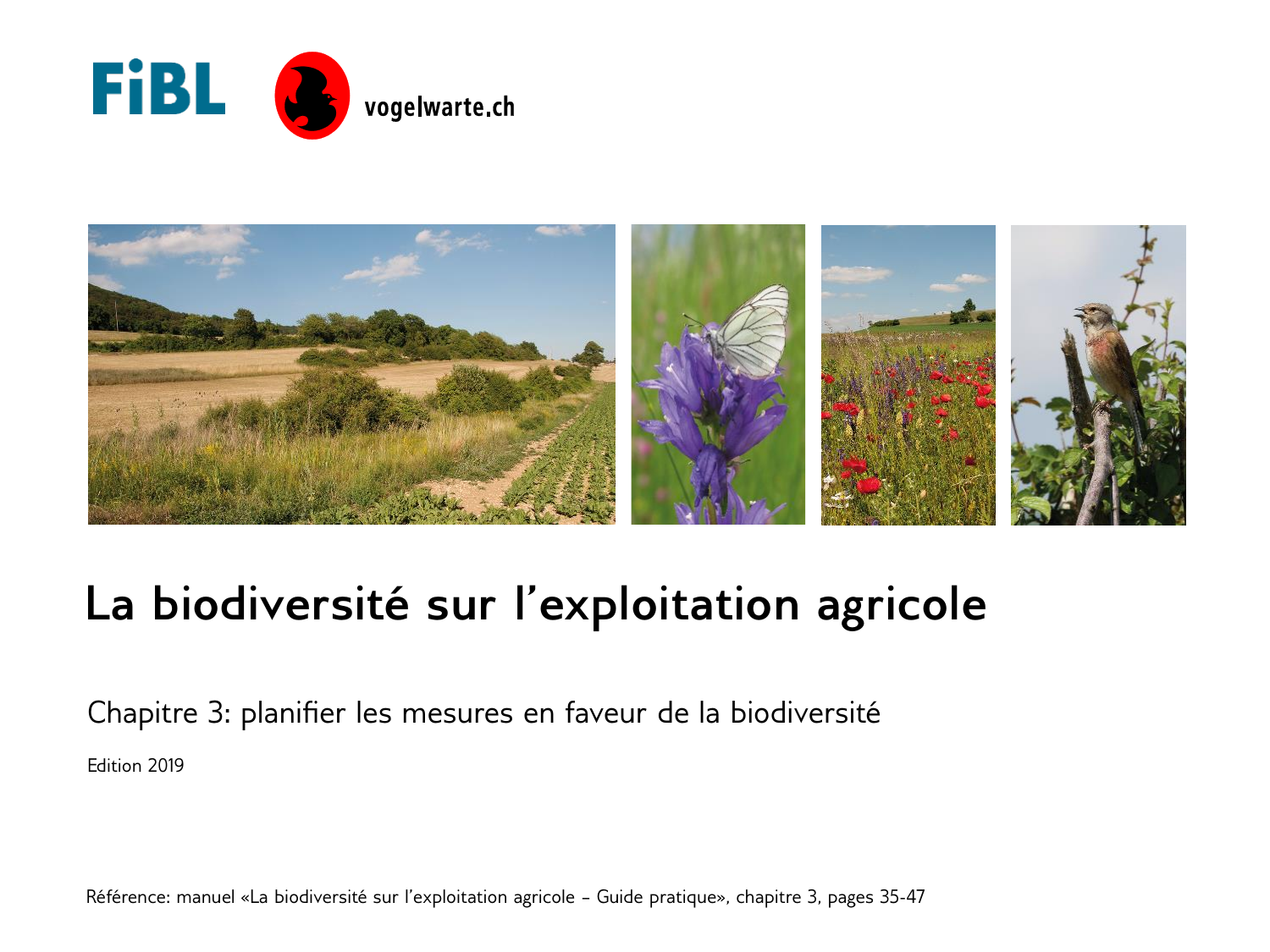

Chapitre 3: planifier les mesures en faveur de la biodiversité

Edition 2019
Référence: manuel «La biodiversité sur l’exploitation agricole – Guide pratique», chapitre 3, pages 35-47